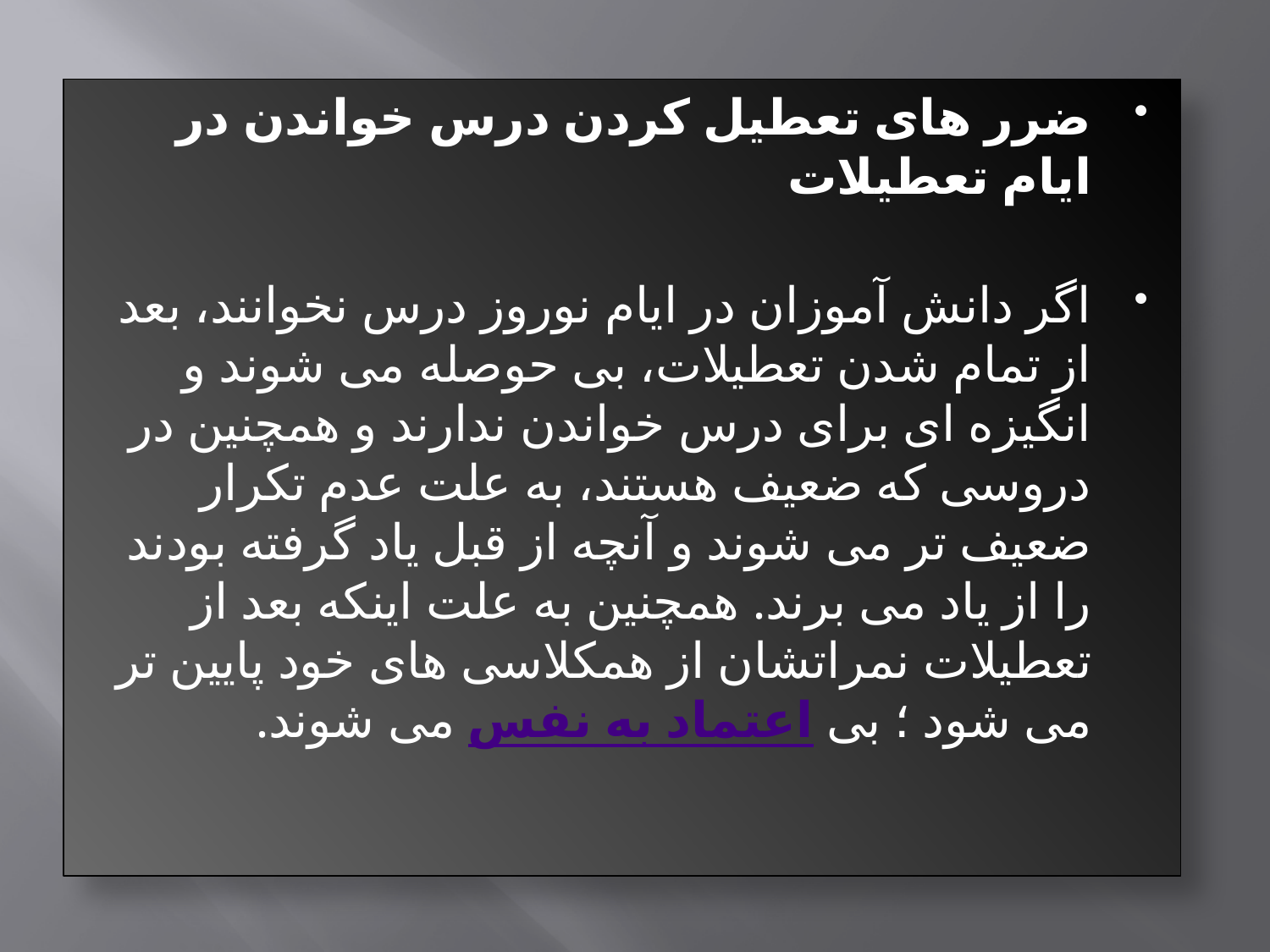

ضرر های تعطیل کردن درس خواندن در ایام تعطیلات
اگر دانش آموزان در ایام نوروز درس نخوانند، بعد از تمام شدن تعطیلات، بی حوصله می شوند و انگیزه ای برای درس خواندن ندارند و همچنین در دروسی که ضعیف هستند، به علت عدم تکرار ضعیف تر می شوند و آنچه از قبل یاد گرفته بودند را از یاد می برند. همچنین به علت اینکه بعد از تعطیلات نمراتشان از همکلاسی های خود پایین تر می شود ؛ بی اعتماد به نفس می شوند.